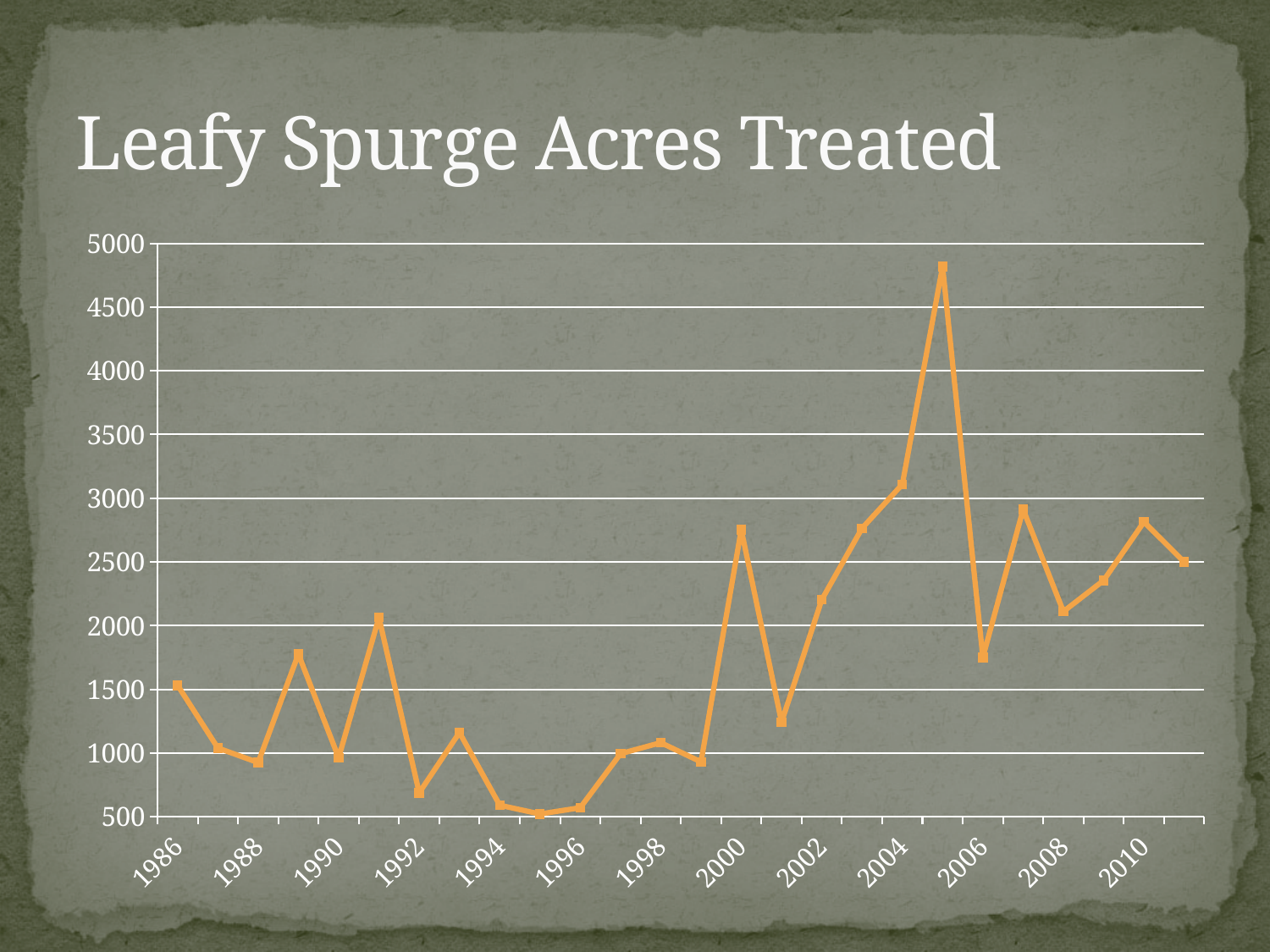

# Leafy Spurge Acres Treated

### Chart

| Category | acres |
|---|---|
| 1986 | 1531.0 |
| 1987 | 1039.0 |
| 1988 | 925.0 |
| 1989 | 1776.0 |
| 1990 | 962.5 |
| 1991 | 2063.0 |
| 1992 | 687.5 |
| 1993 | 1160.5 |
| 1994 | 590.0 |
| 1995 | 521.5 |
| 1996 | 570.4 |
| 1997 | 994.3 |
| 1998 | 1081.0 |
| 1999 | 930.0 |
| 2000 | 2752.5 |
| 2001 | 1242.0 |
| 2002 | 2203.15 |
| 2003 | 2764.0 |
| 2004 | 3108.8 |
| 2005 | 4818.3 |
| 2006 | 1750.4 |
| 2007 | 2911.74 |
| 2008 | 2110.1 |
| 2009 | 2354.3 |
| 2010 | 2813.7 |
| 2011 | 2498.5 |